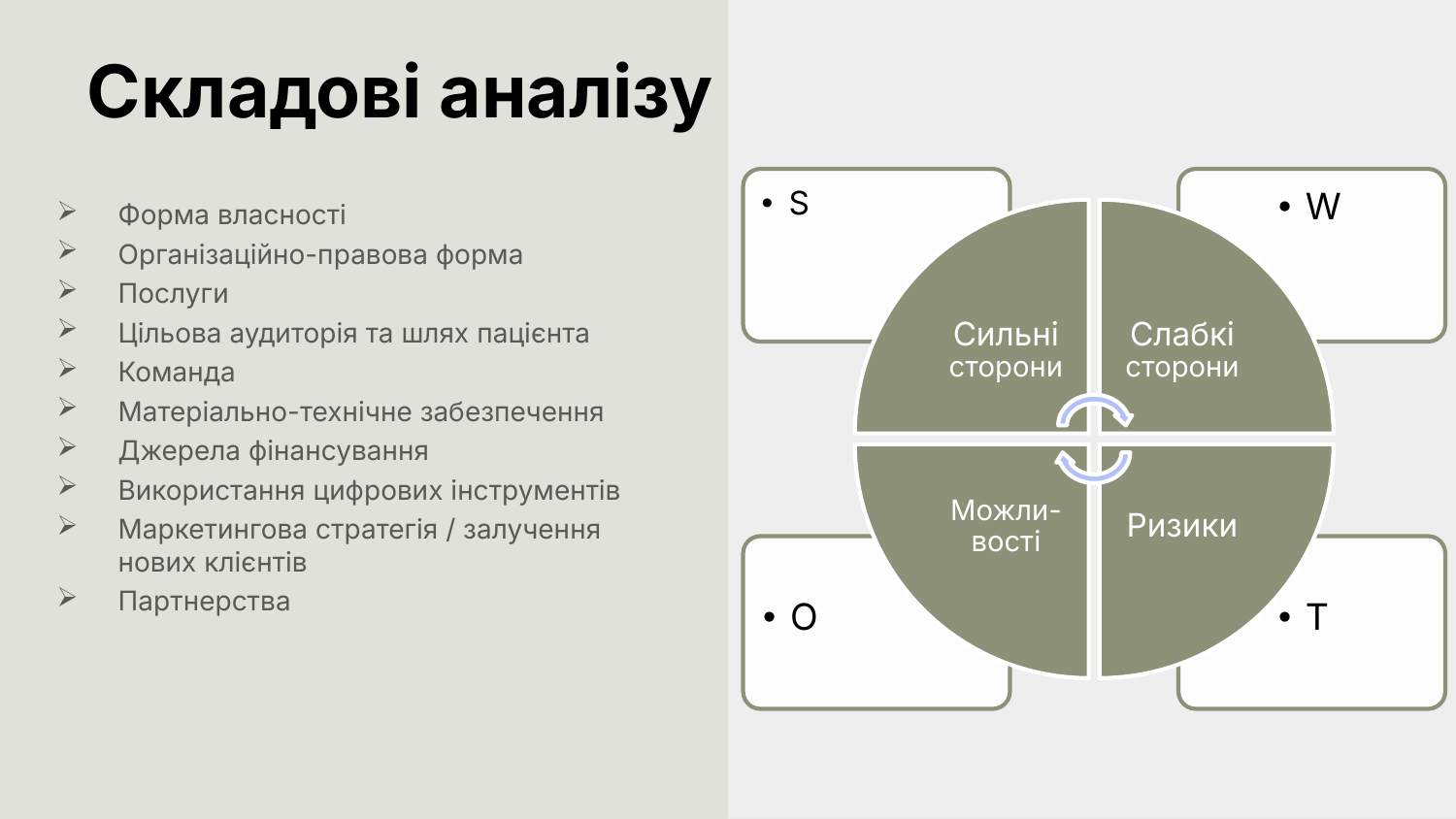

Складові аналізу
T
O
W
S
Сильні сторони
Слабкі сторони
Ризики
Можли-вості
Форма власності
Організаційно-правова форма
Послуги
Цільова аудиторія та шлях пацієнта
Команда
Матеріально-технічне забезпечення
Джерела фінансування
Використання цифрових інструментів
Маркетингова стратегія / залучення нових клієнтів
Партнерства